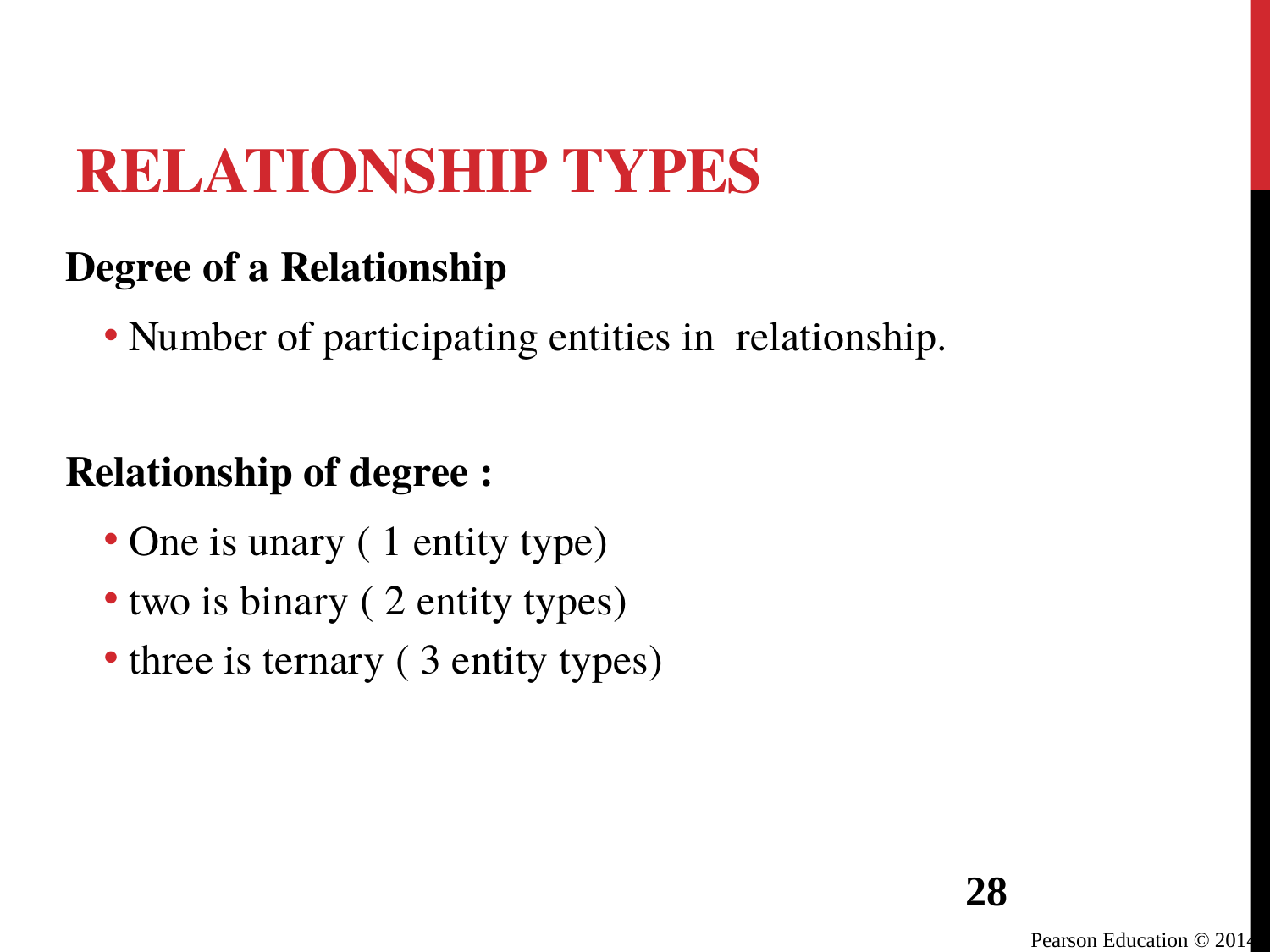

# Relationship Types
Degree of a Relationship
Number of participating entities in  relationship.

Relationship of degree :
One is unary ( 1 entity type)
two is binary ( 2 entity types)
three is ternary ( 3 entity types)
28